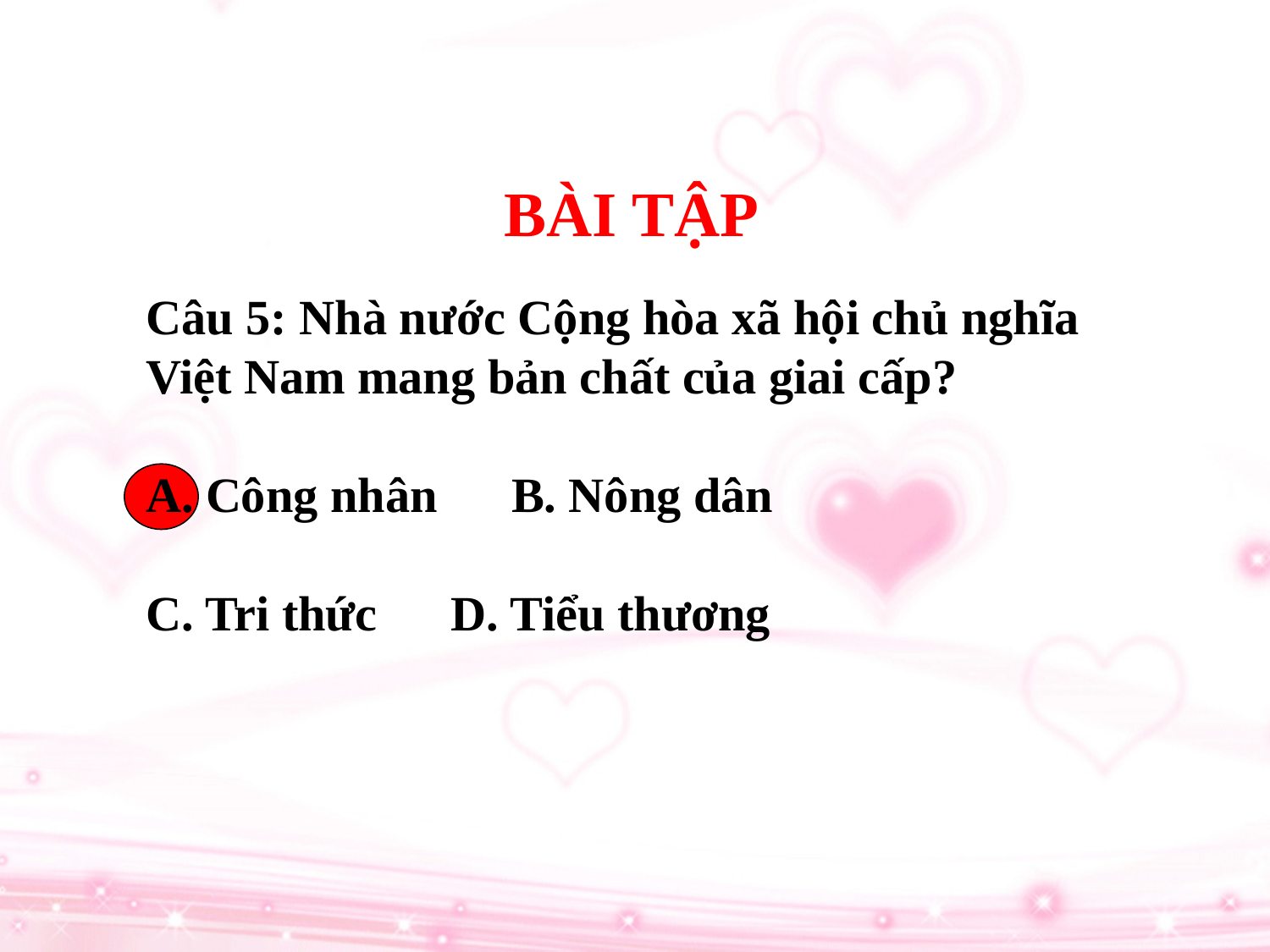

BÀI TẬP
Câu 5: Nhà nước Cộng hòa xã hội chủ nghĩa Việt Nam mang bản chất của giai cấp?

A. Công nhân      B. Nông dân

C. Tri thức      D. Tiểu thương